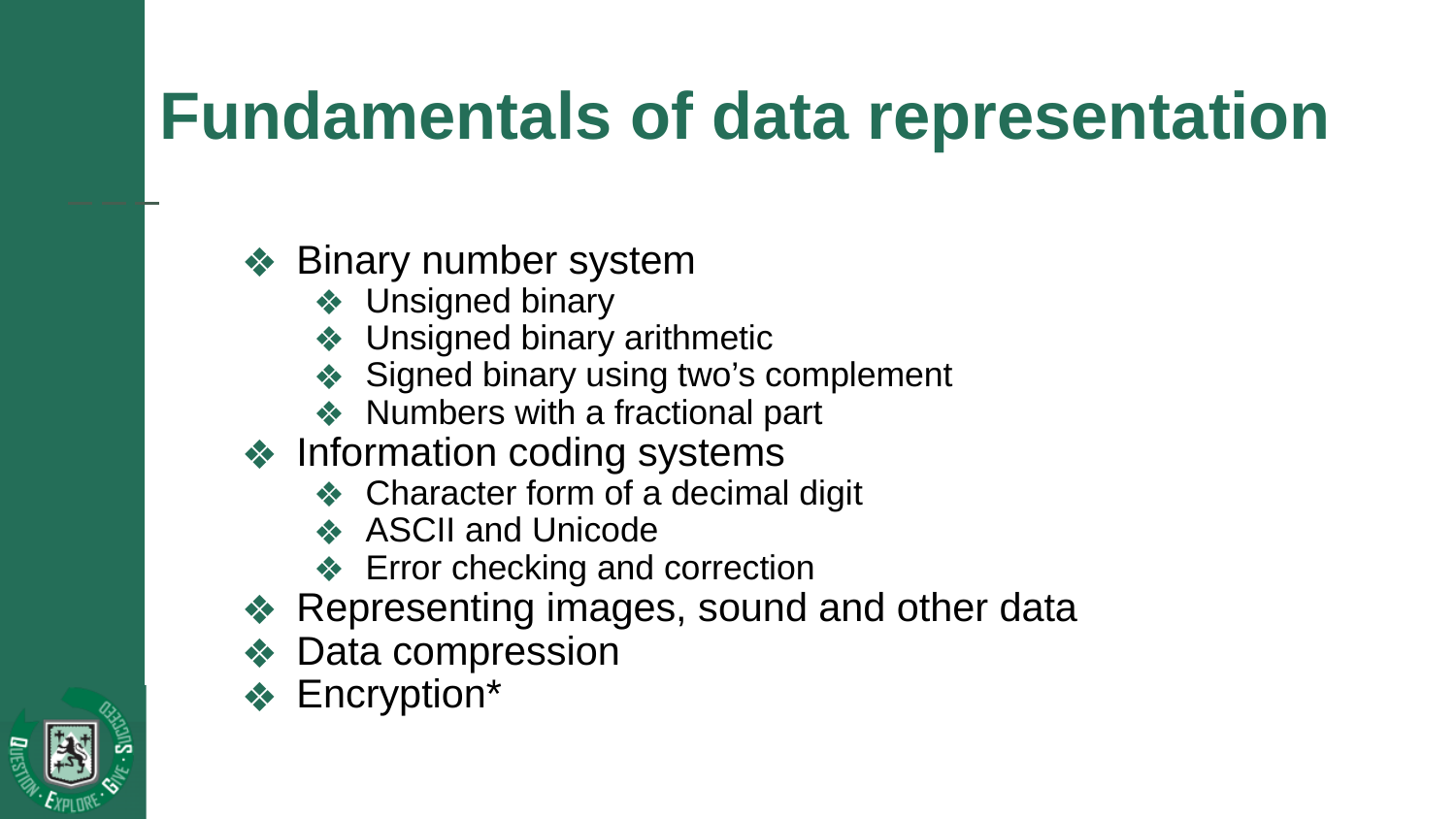

# Fundamentals of data representation
Binary number system
Unsigned binary
Unsigned binary arithmetic
Signed binary using two’s complement
Numbers with a fractional part
Information coding systems
Character form of a decimal digit
ASCII and Unicode
Error checking and correction
Representing images, sound and other data
Data compression
Encryption*